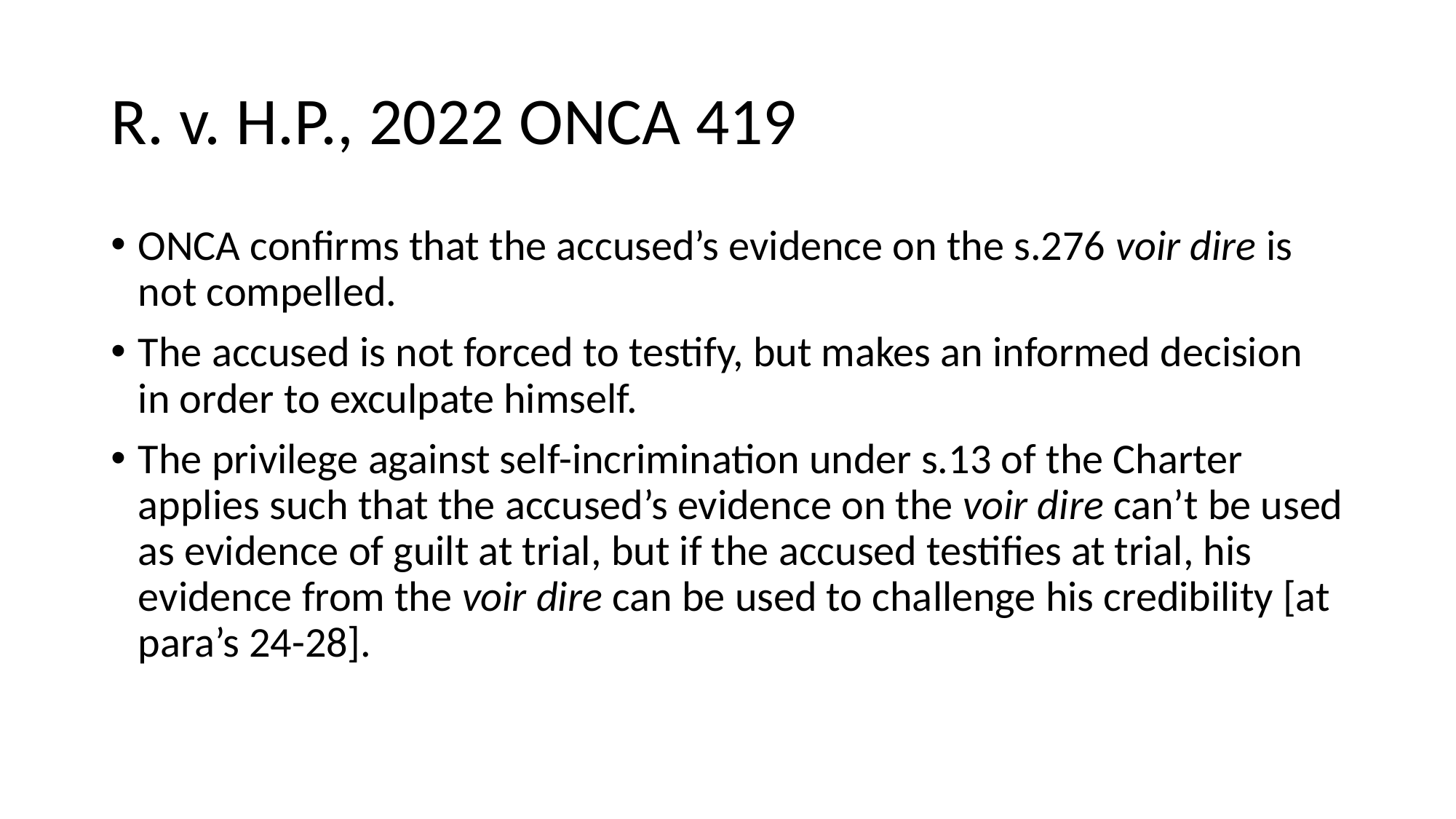

# R. v. H.P., 2022 ONCA 419
ONCA confirms that the accused’s evidence on the s.276 voir dire is not compelled.
The accused is not forced to testify, but makes an informed decision in order to exculpate himself.
The privilege against self-incrimination under s.13 of the Charter applies such that the accused’s evidence on the voir dire can’t be used as evidence of guilt at trial, but if the accused testifies at trial, his evidence from the voir dire can be used to challenge his credibility [at para’s 24-28].